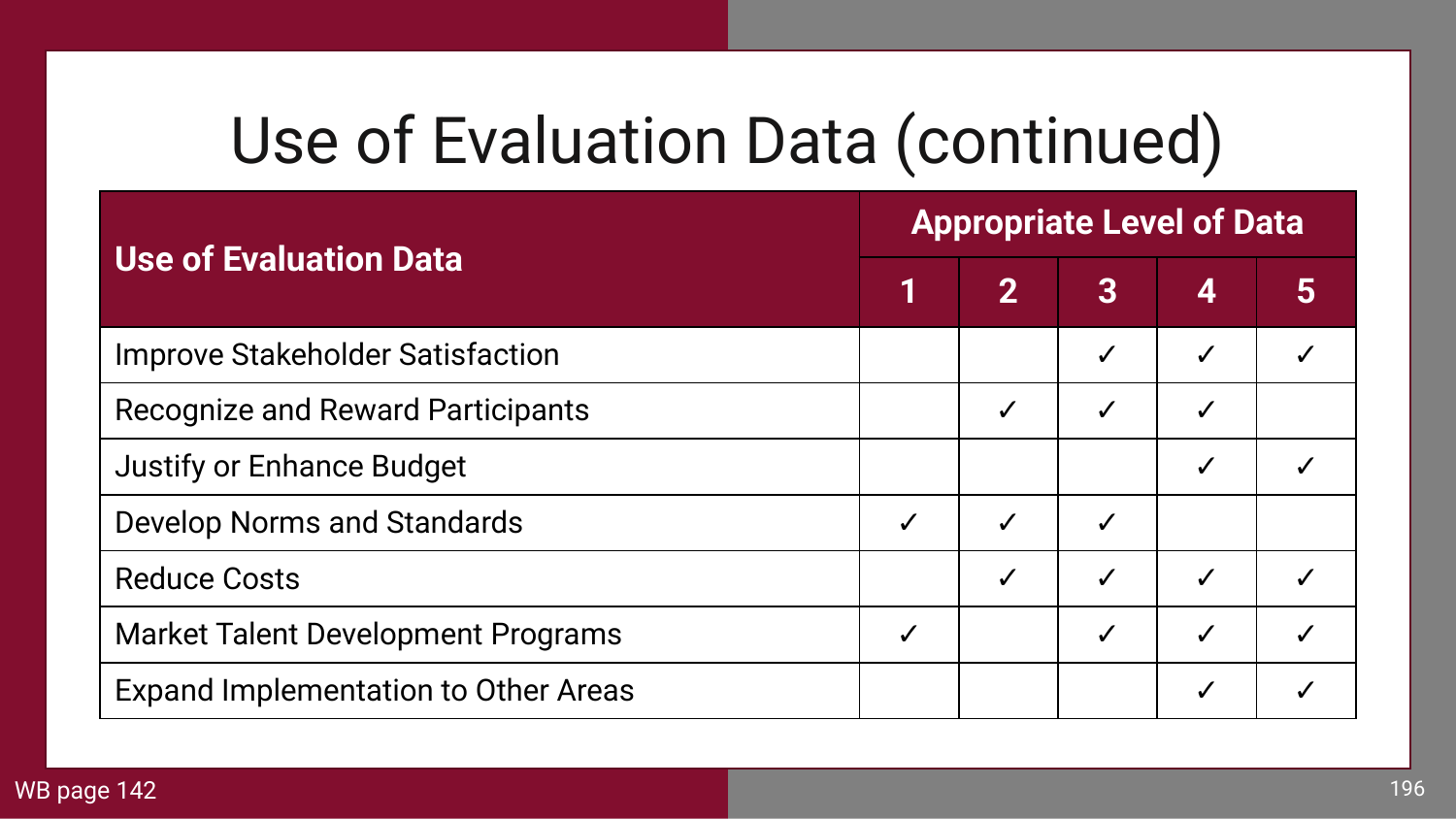

# Use of Evaluation Data (continued)
| Use of Evaluation Data | Appropriate Level of Data |  |  |  |  |
| --- | --- | --- | --- | --- | --- |
|  | 1 | 2 | 3 | 4 | 5 |
| Improve Stakeholder Satisfaction |  |  | ✓ | ✓ | ✓ |
| Recognize and Reward Participants |  | ✓ | ✓ | ✓ |  |
| Justify or Enhance Budget |  |  |  | ✓ | ✓ |
| Develop Norms and Standards | ✓ | ✓ | ✓ |  |  |
| Reduce Costs |  | ✓ | ✓ | ✓ | ✓ |
| Market Talent Development Programs | ✓ |  | ✓ | ✓ | ✓ |
| Expand Implementation to Other Areas |  |  |  | ✓ | ✓ |
196
WB page 142